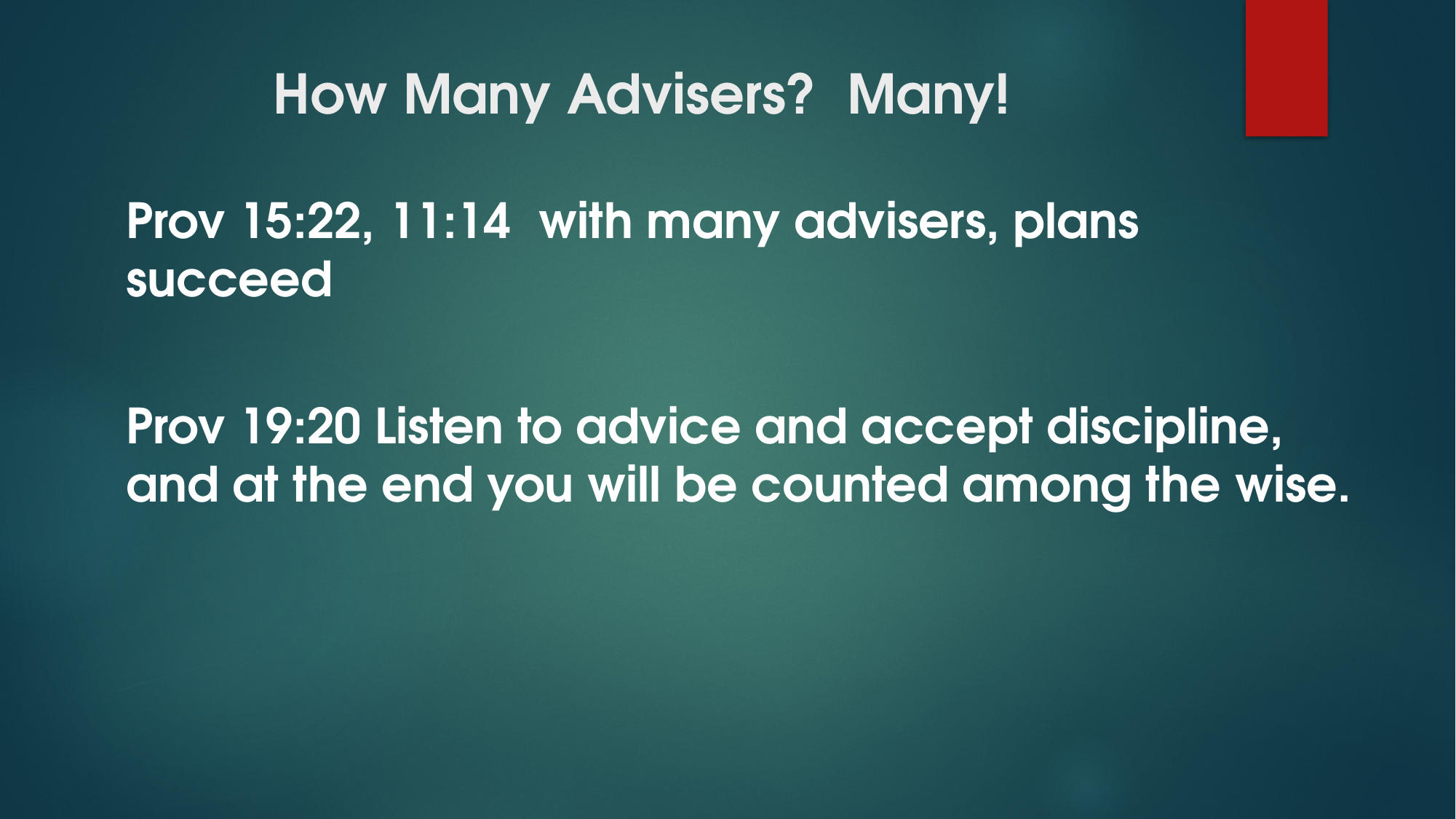

# How Many Advisers?  Many!
Prov 15:22, 11:14  with many advisers, plans succeed

Prov 19:20 Listen to advice and accept discipline, and at the end you will be counted among the wise.